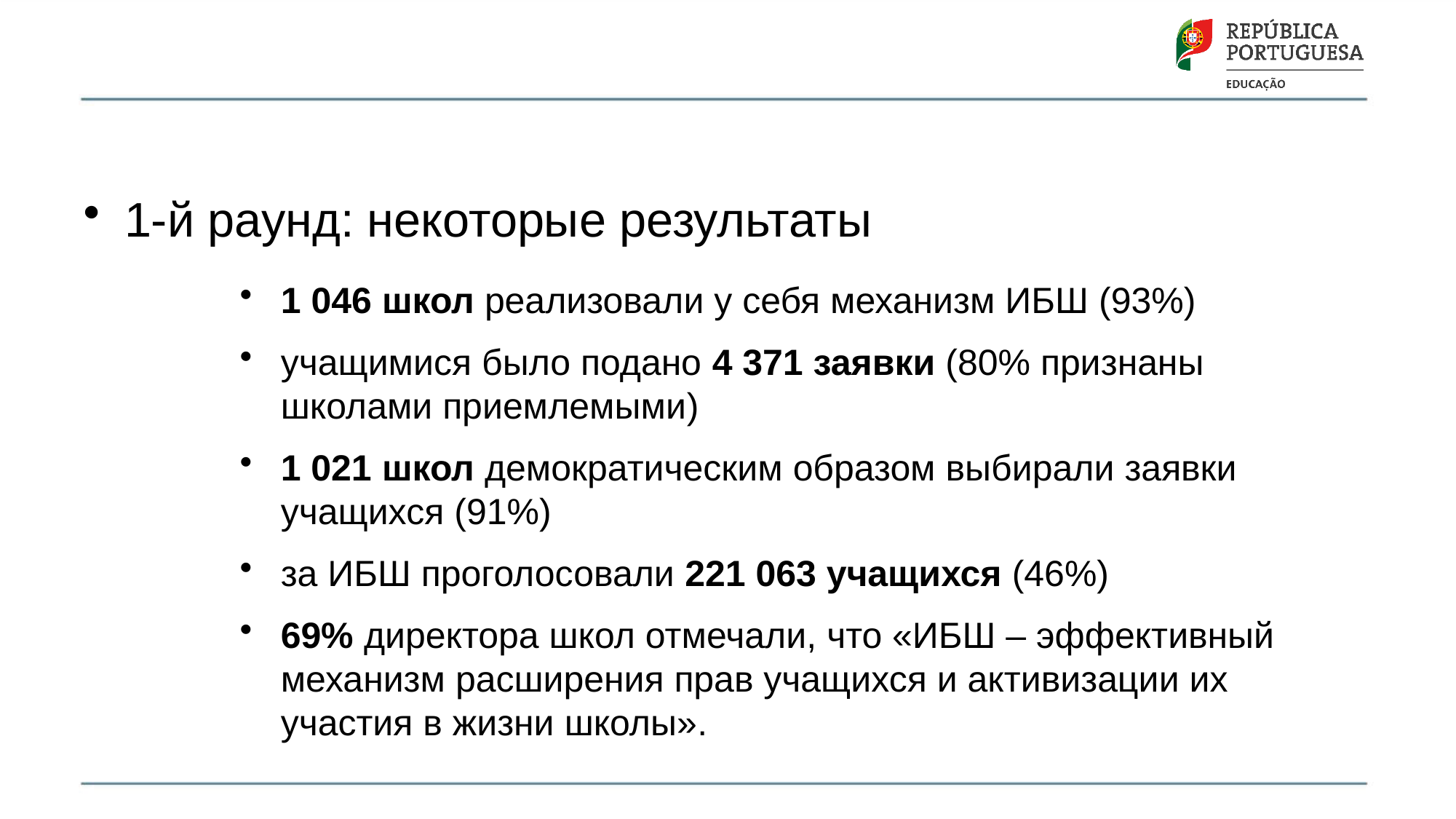

1-й раунд: некоторые результаты
1 046 школ реализовали у себя механизм ИБШ (93%)
учащимися было подано 4 371 заявки (80% признаны школами приемлемыми)
1 021 школ демократическим образом выбирали заявки учащихся (91%)
за ИБШ проголосовали 221 063 учащихся (46%)
69% директора школ отмечали, что «ИБШ – эффективный механизм расширения прав учащихся и активизации их участия в жизни школы».